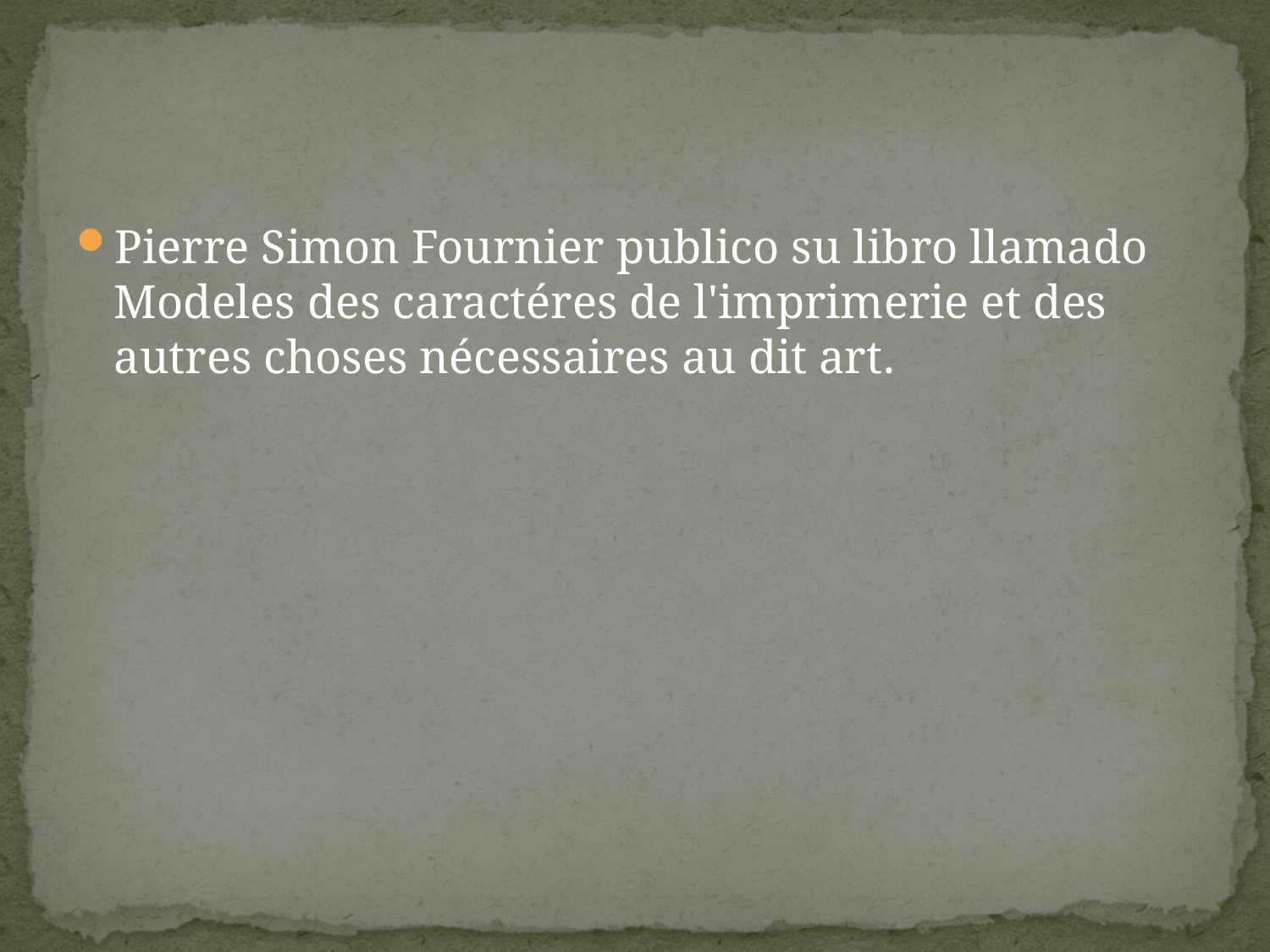

#
Pierre Simon Fournier publico su libro llamado Modeles des caractéres de l'imprimerie et des autres choses nécessaires au dit art.